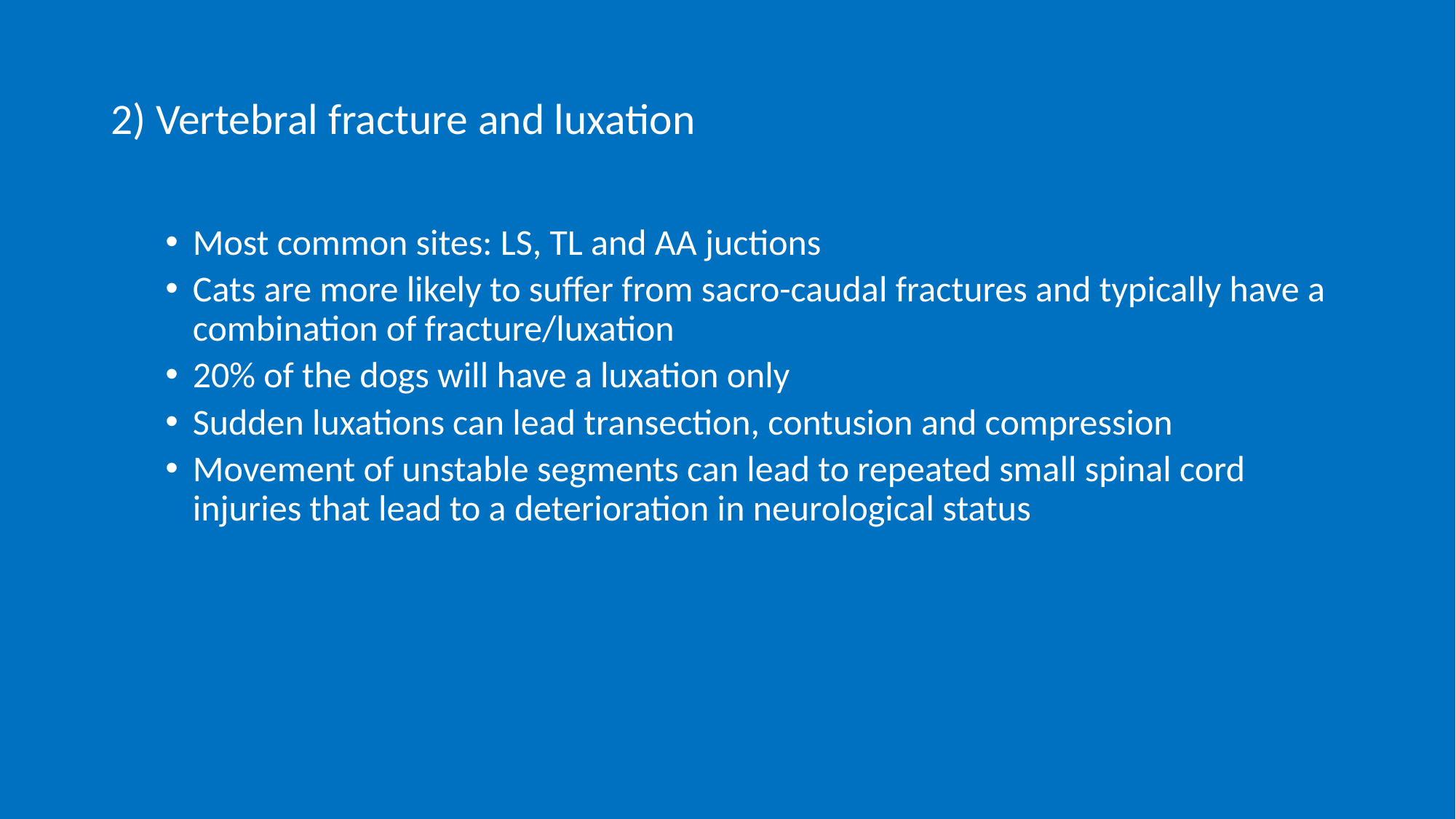

# 2) Vertebral fracture and luxation
Most common sites: LS, TL and AA juctions
Cats are more likely to suffer from sacro-caudal fractures and typically have a combination of fracture/luxation
20% of the dogs will have a luxation only
Sudden luxations can lead transection, contusion and compression
Movement of unstable segments can lead to repeated small spinal cord injuries that lead to a deterioration in neurological status